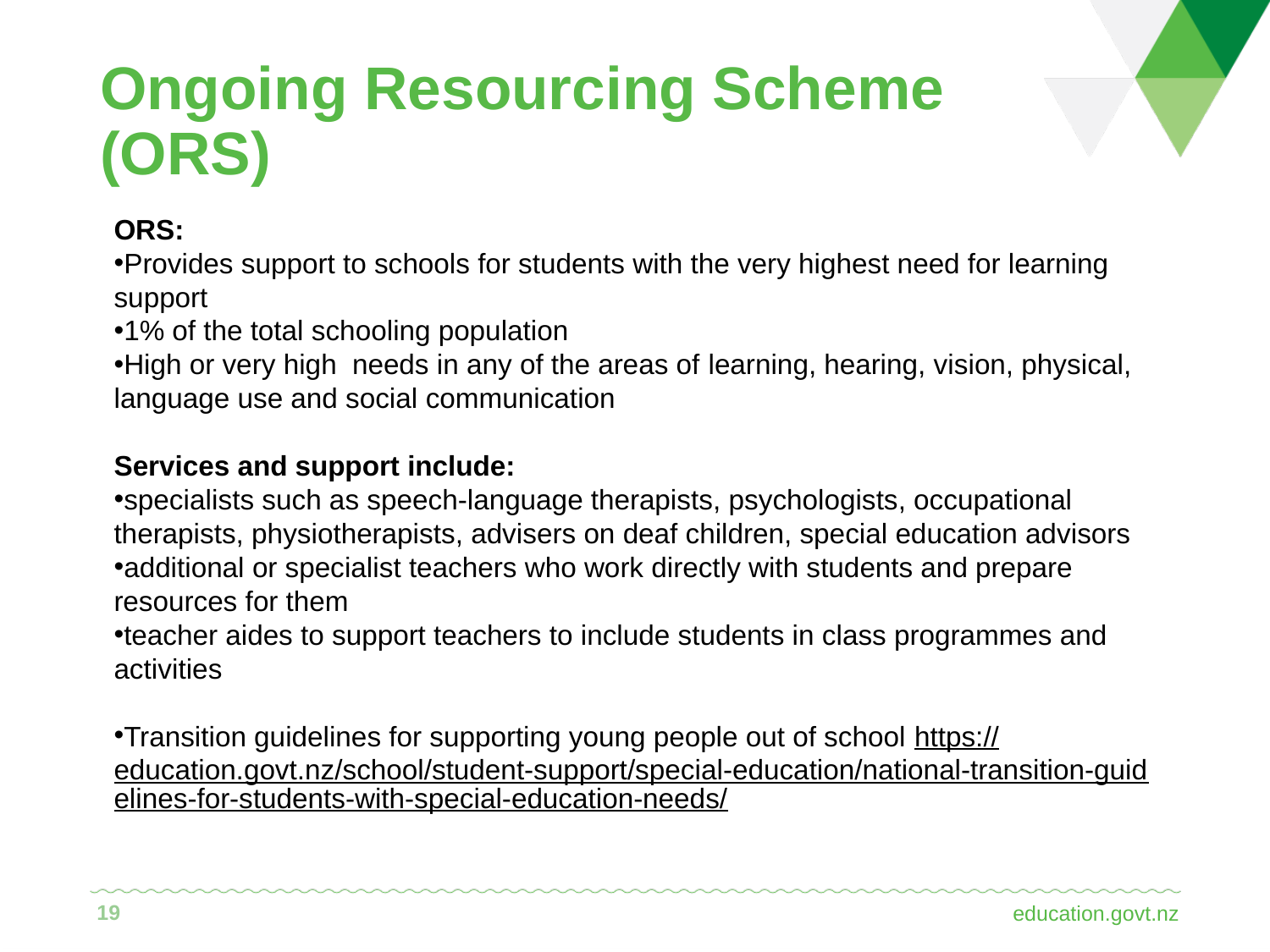

# Ongoing Resourcing Scheme (ORS)
ORS:
Provides support to schools for students with the very highest need for learning support
1% of the total schooling population
High or very high  needs in any of the areas of learning, hearing, vision, physical, language use and social communication

Services and support include:
specialists such as speech-language therapists, psychologists, occupational therapists, physiotherapists, advisers on deaf children, special education advisors
additional or specialist teachers who work directly with students and prepare resources for them
teacher aides to support teachers to include students in class programmes and activities

Transition guidelines for supporting young people out of school https://education.govt.nz/school/student-support/special-education/national-transition-guidelines-for-students-with-special-education-needs/

19